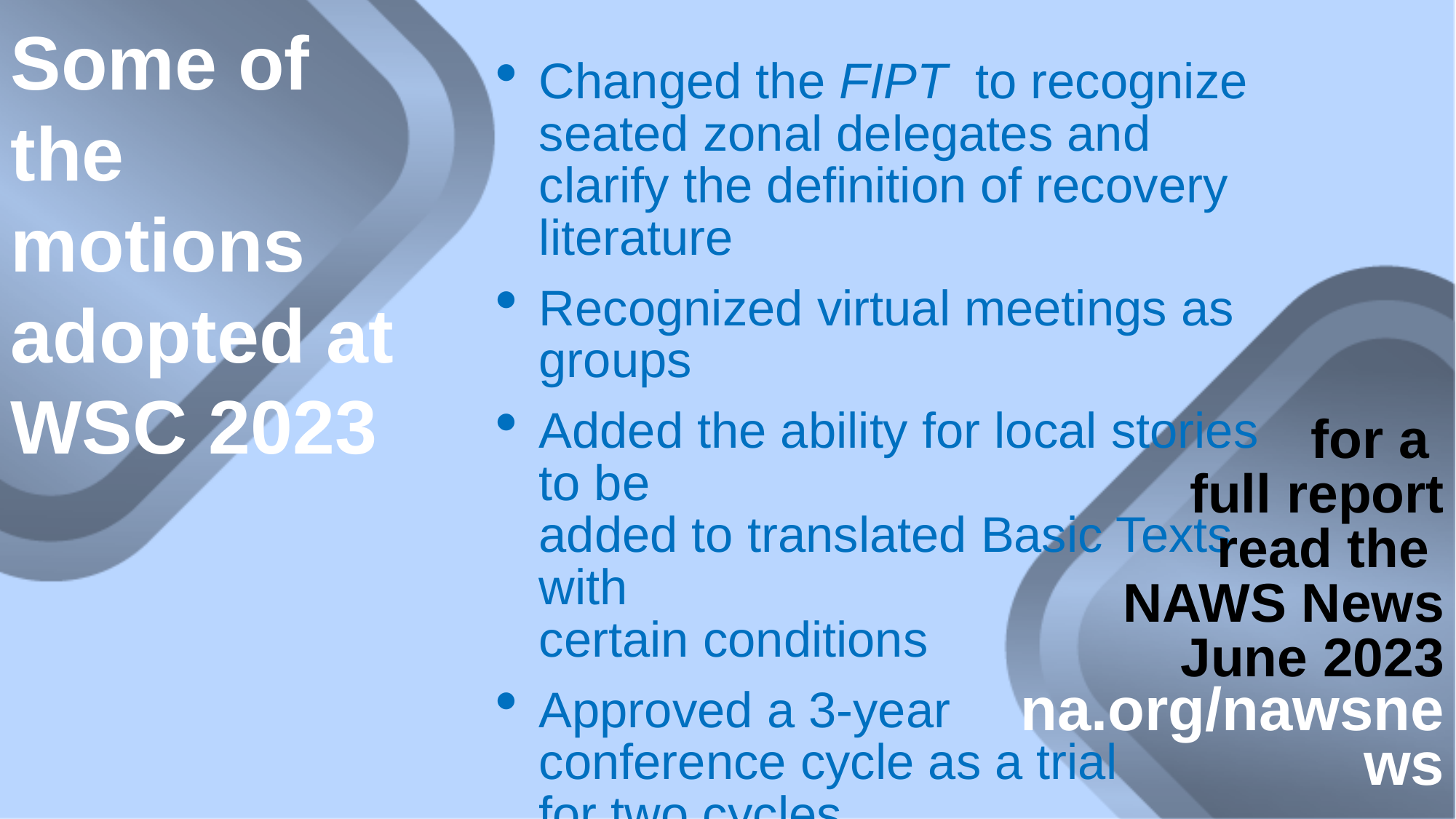

Some of the motions adopted at WSC 2023
Changed the FIPT  to recognize seated zonal delegates and clarify the definition of recovery literature
Recognized virtual meetings as groups
Added the ability for local stories to be
added to translated Basic Texts with
certain conditions
Approved a 3-year
conference cycle as a trial
for two cycles
And much more. . .

for a
full report
read the
NAWS News
June 2023
na.org/nawsnews